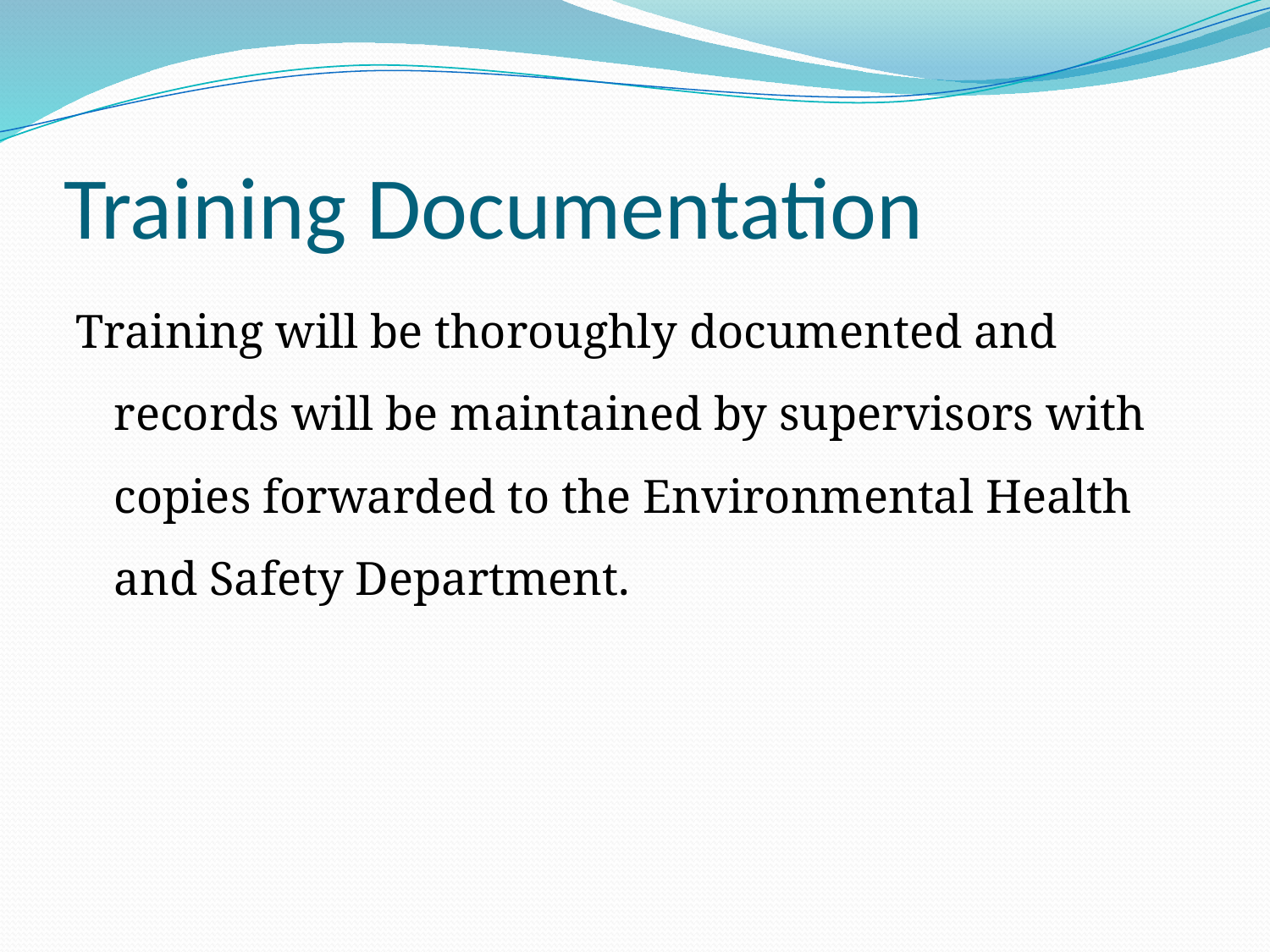

# Training Documentation
Training will be thoroughly documented and records will be maintained by supervisors with copies forwarded to the Environmental Health and Safety Department.